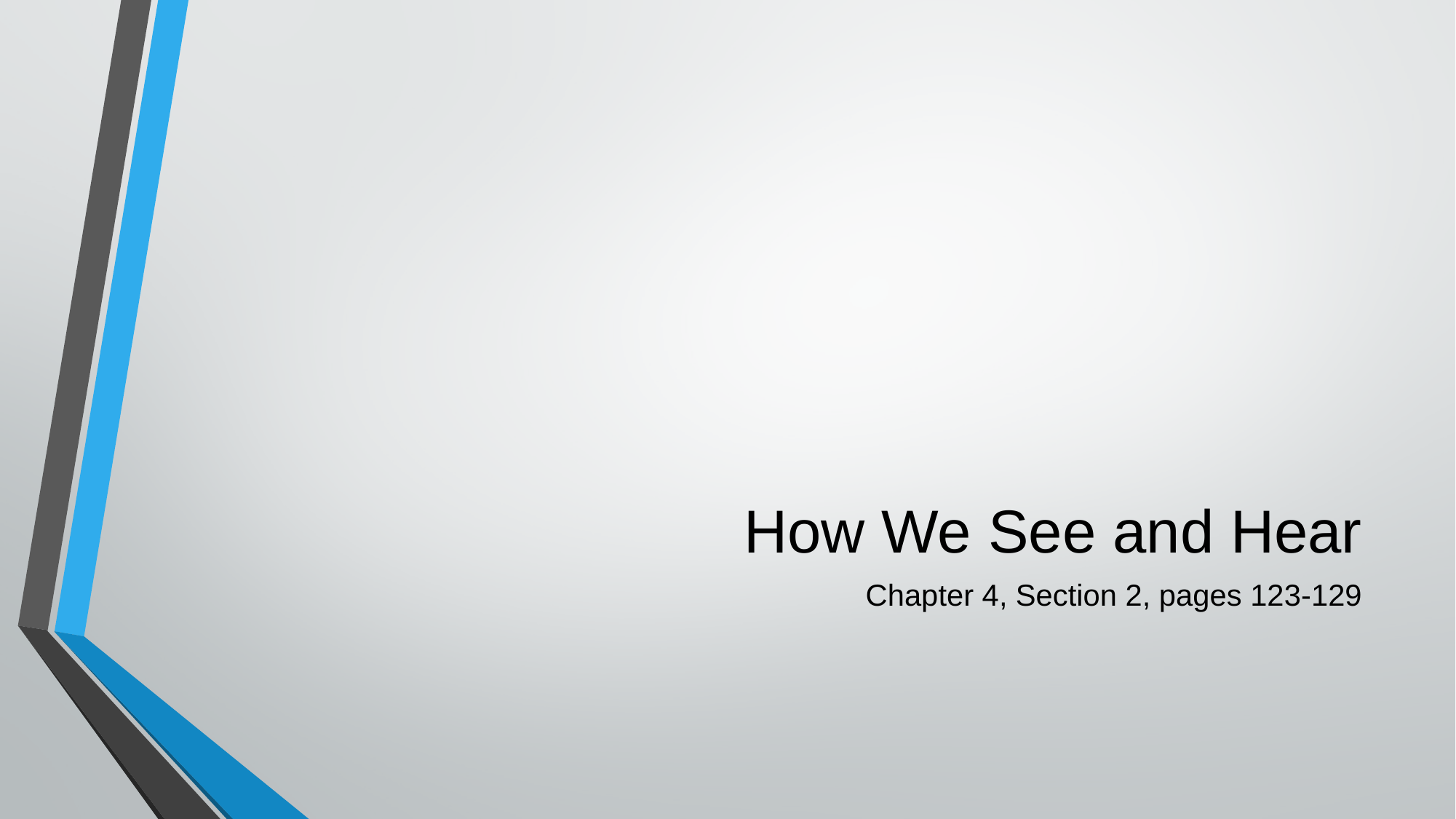

# How We See and Hear
Chapter 4, Section 2, pages 123-129